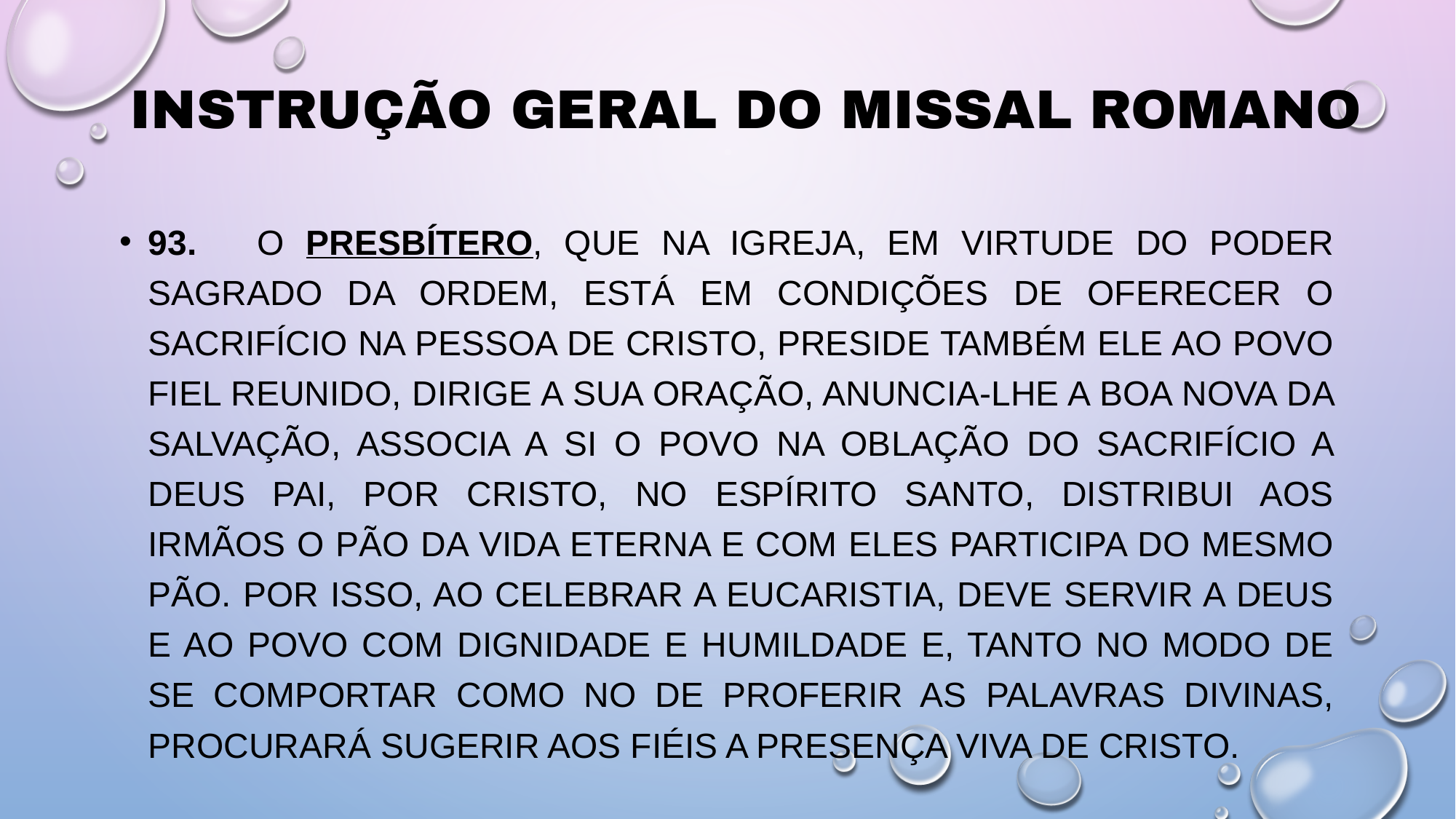

# Instrução Geral do Missal Romano
93.     O presbítero, que na Igreja, em virtude do poder sagrado da Ordem, está em condições de oferecer o sacrifício na pessoa de Cristo, preside também ele ao povo fiel reunido, dirige a sua oração, anuncia-lhe a boa nova da salvação, associa a si o povo na oblação do sacrifício a Deus Pai, por Cristo, no Espírito Santo, distribui aos irmãos o pão da vida eterna e com eles participa do mesmo pão. Por isso, ao celebrar a Eucaristia, deve servir a Deus e ao povo com dignidade e humildade e, tanto no modo de se comportar como no de proferir as palavras divinas, procurará sugerir aos fiéis a presença viva de Cristo.